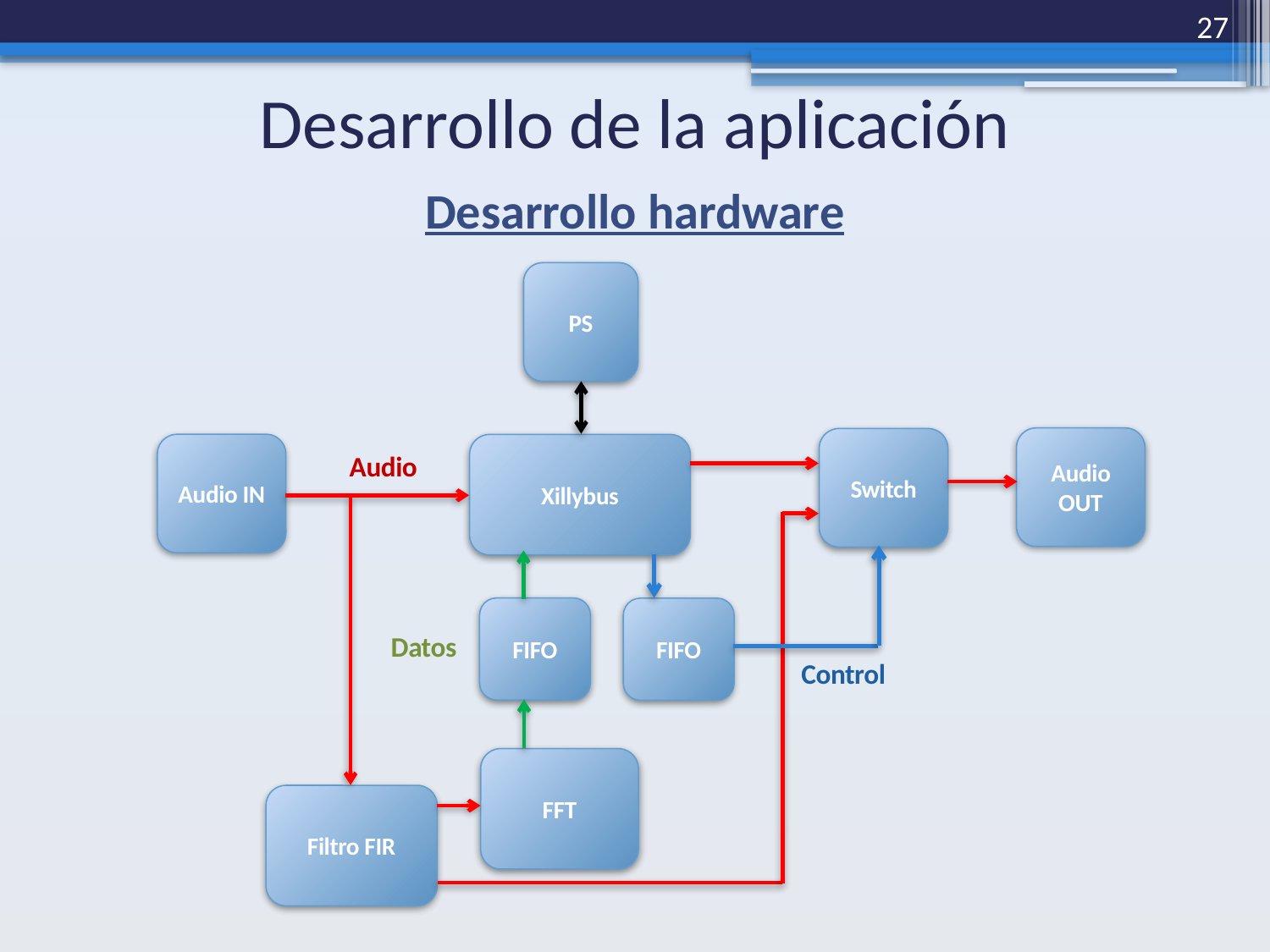

27
# Desarrollo de la aplicación
Desarrollo hardware
PS
Audio OUT
Switch
Audio IN
Xillybus
Audio
FIFO
FIFO
Datos
Control
FFT
Filtro FIR